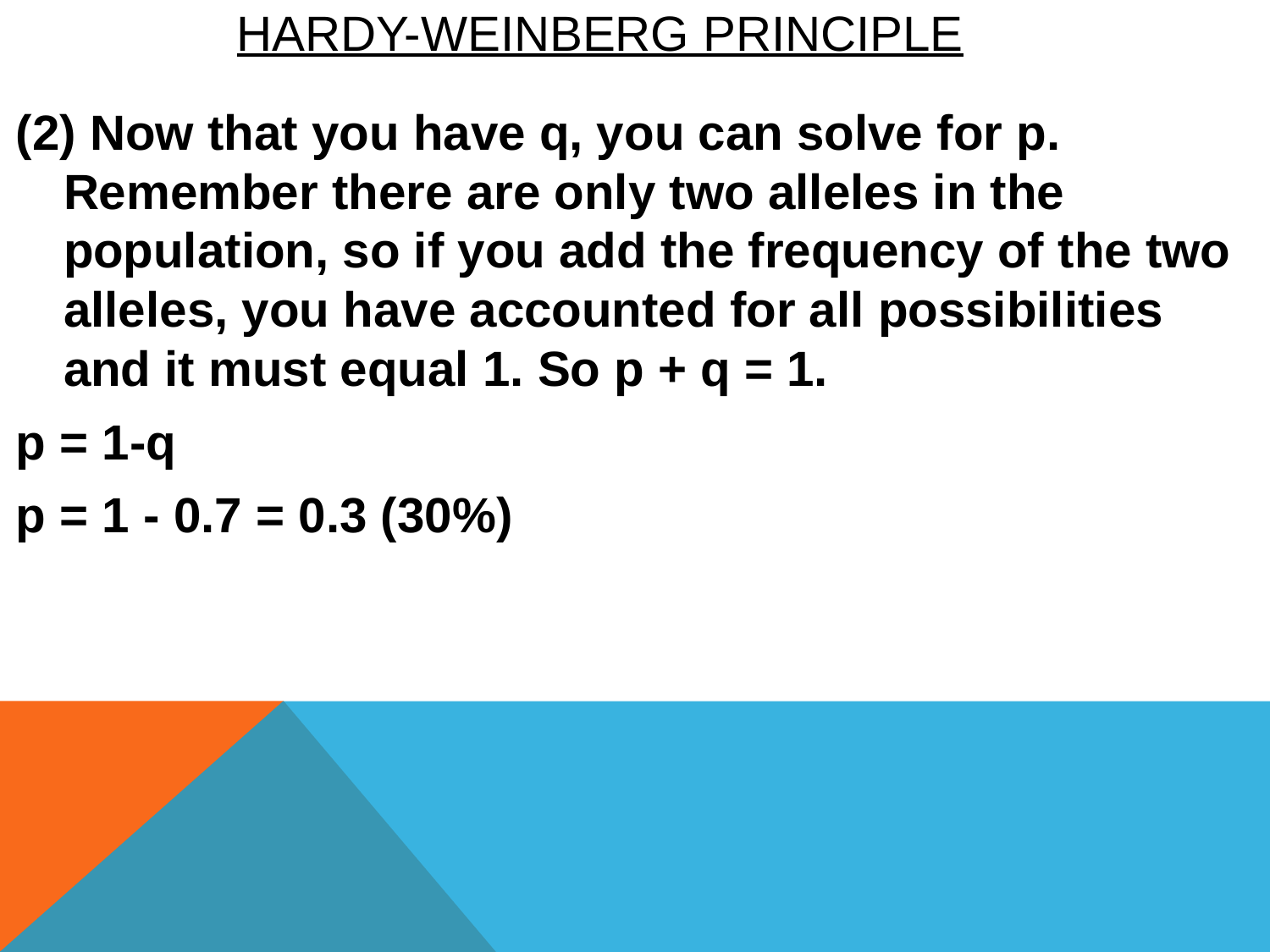

# Hardy-Weinberg Principle

(2) Now that you have q, you can solve for p. Remember there are only two alleles in the population, so if you add the frequency of the two alleles, you have accounted for all possibilities and it must equal 1. So p + q = 1.
p = 1-q
p = 1 - 0.7 = 0.3 (30%)